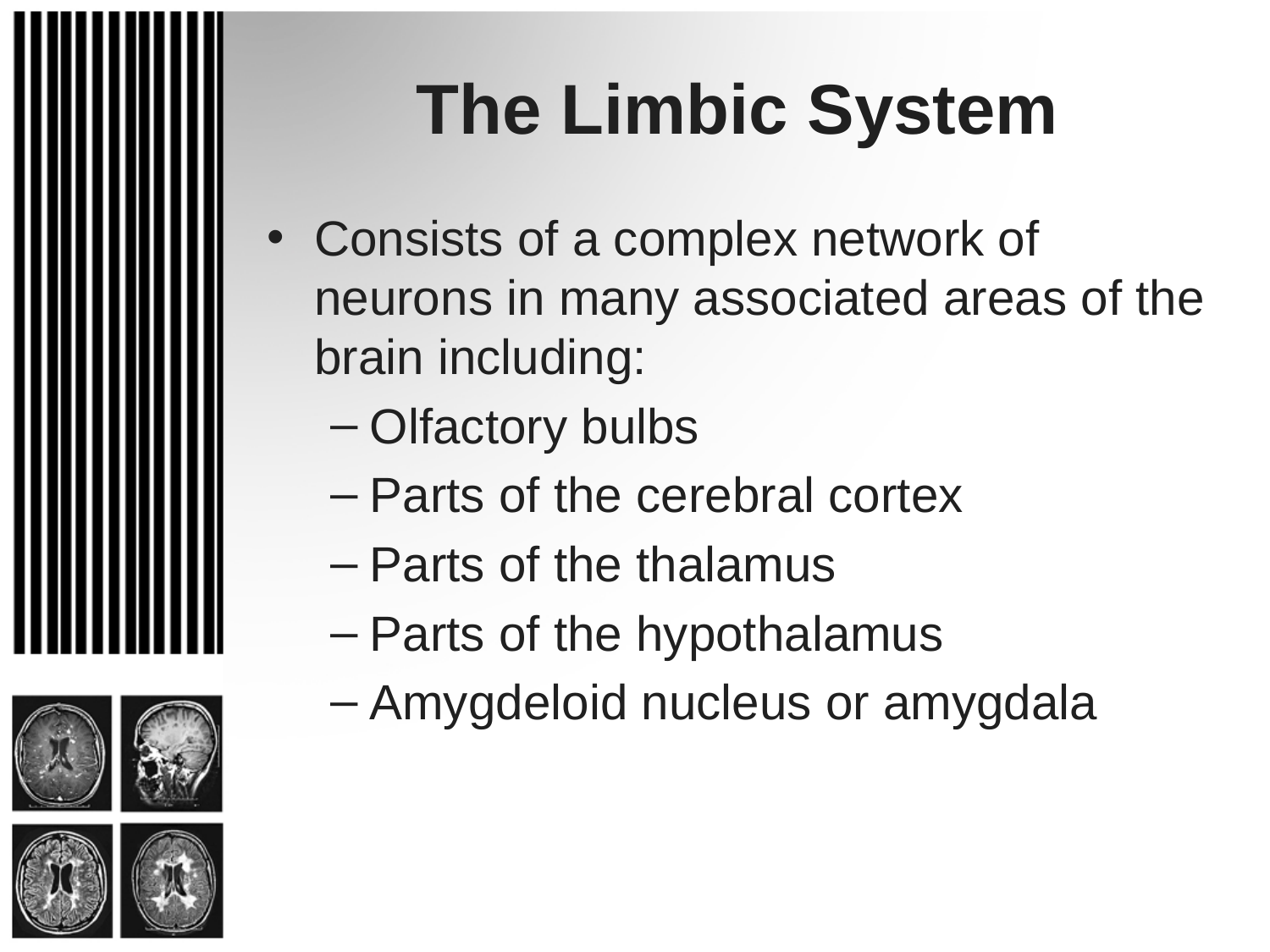

# The Limbic System

Consists of a complex network of neurons in many associated areas of the brain including:
Olfactory bulbs
Parts of the cerebral cortex
Parts of the thalamus
Parts of the hypothalamus
Amygdeloid nucleus or amygdala